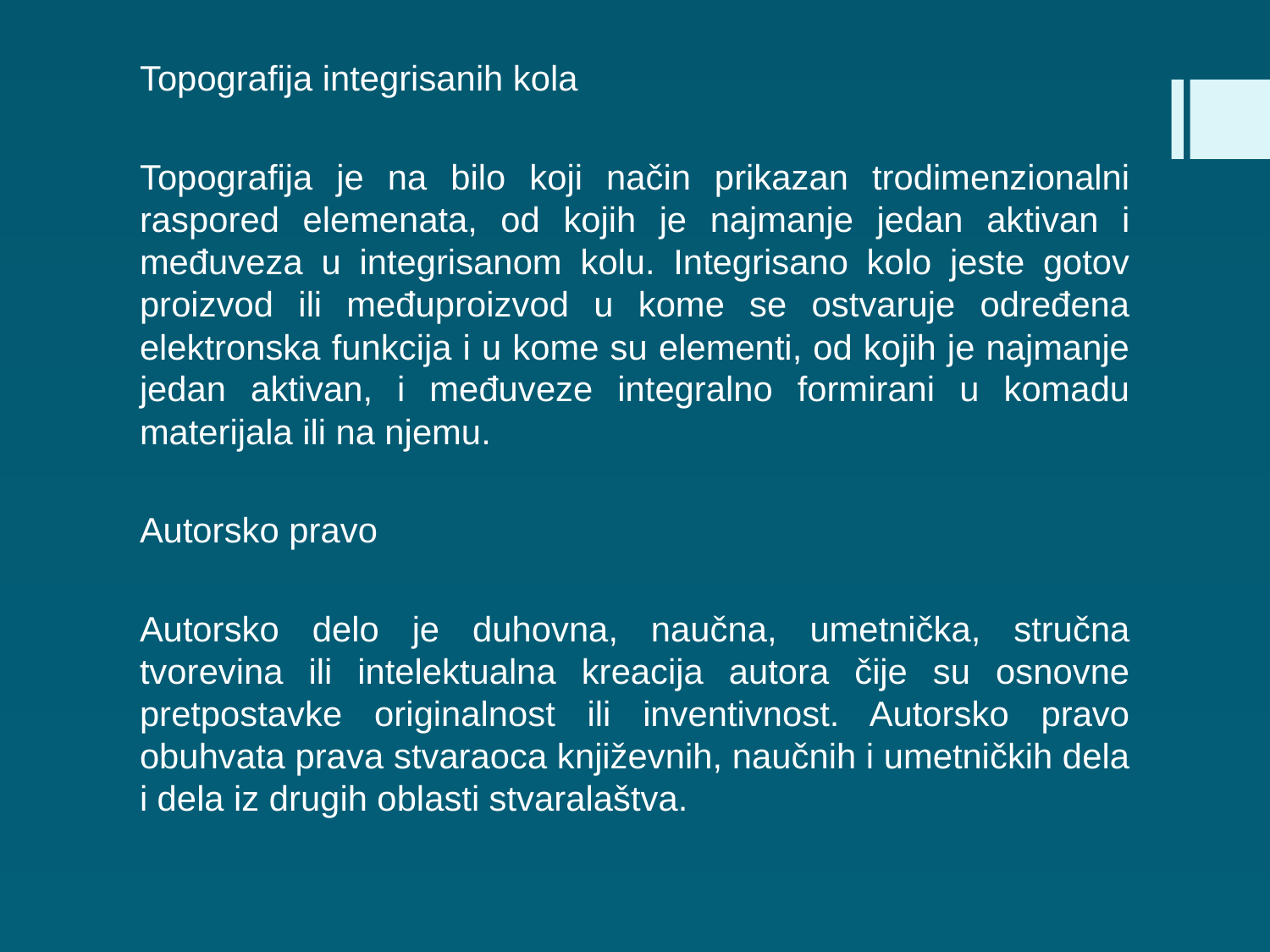

Topografija integrisanih kola

Topografija je na bilo koji način prikazan trodimenzionalni raspored elemenata, od kojih je najmanje jedan aktivan i međuveza u integrisanom kolu. Integrisano kolo jeste gotov proizvod ili međuproizvod u kome se ostvaruje određena elektronska funkcija i u kome su elementi, od kojih je najmanje jedan aktivan, i međuveze integralno formirani u komadu materijala ili na njemu.

Autorsko pravo

Autorsko delo je duhovna, naučna, umetnička, stručna tvorevina ili intelektualna kreacija autora čije su osnovne pretpostavke originalnost ili inventivnost. Autorsko pravo obuhvata prava stvaraoca književnih, naučnih i umetničkih dela i dela iz drugih oblasti stvaralaštva.